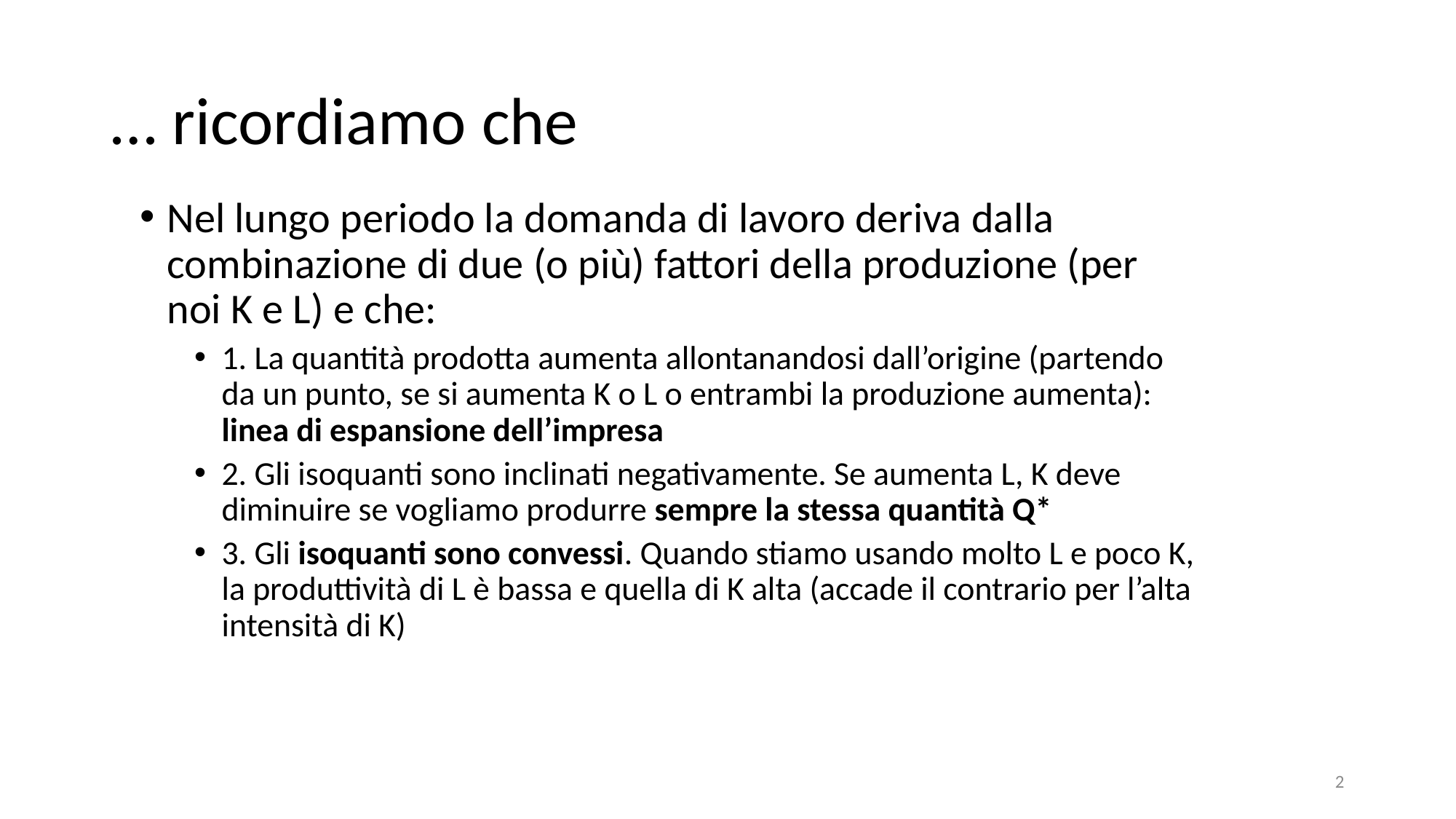

# … ricordiamo che
Nel lungo periodo la domanda di lavoro deriva dalla combinazione di due (o più) fattori della produzione (per noi K e L) e che:
1. La quantità prodotta aumenta allontanandosi dall’origine (partendo da un punto, se si aumenta K o L o entrambi la produzione aumenta): linea di espansione dell’impresa
2. Gli isoquanti sono inclinati negativamente. Se aumenta L, K deve diminuire se vogliamo produrre sempre la stessa quantità Q*
3. Gli isoquanti sono convessi. Quando stiamo usando molto L e poco K, la produttività di L è bassa e quella di K alta (accade il contrario per l’alta intensità di K)

2